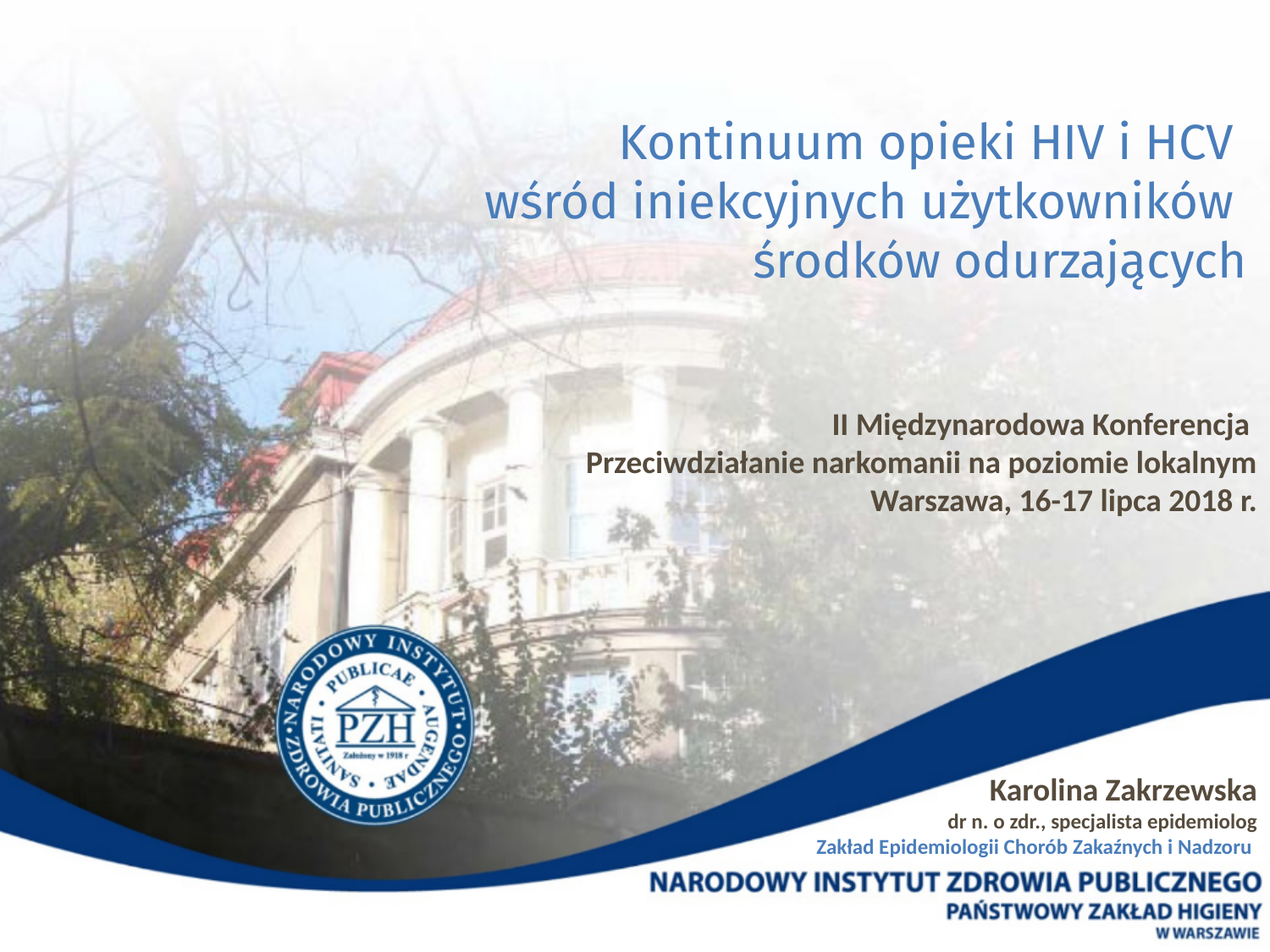

# Kontinuum opieki HIV i HCV wśród iniekcyjnych użytkowników środków odurzających
II Międzynarodowa Konferencja
Przeciwdziałanie narkomanii na poziomie lokalnym
Warszawa, 16-17 lipca 2018 r.
Karolina Zakrzewska
dr n. o zdr., specjalista epidemiolog
Zakład Epidemiologii Chorób Zakaźnych i Nadzoru